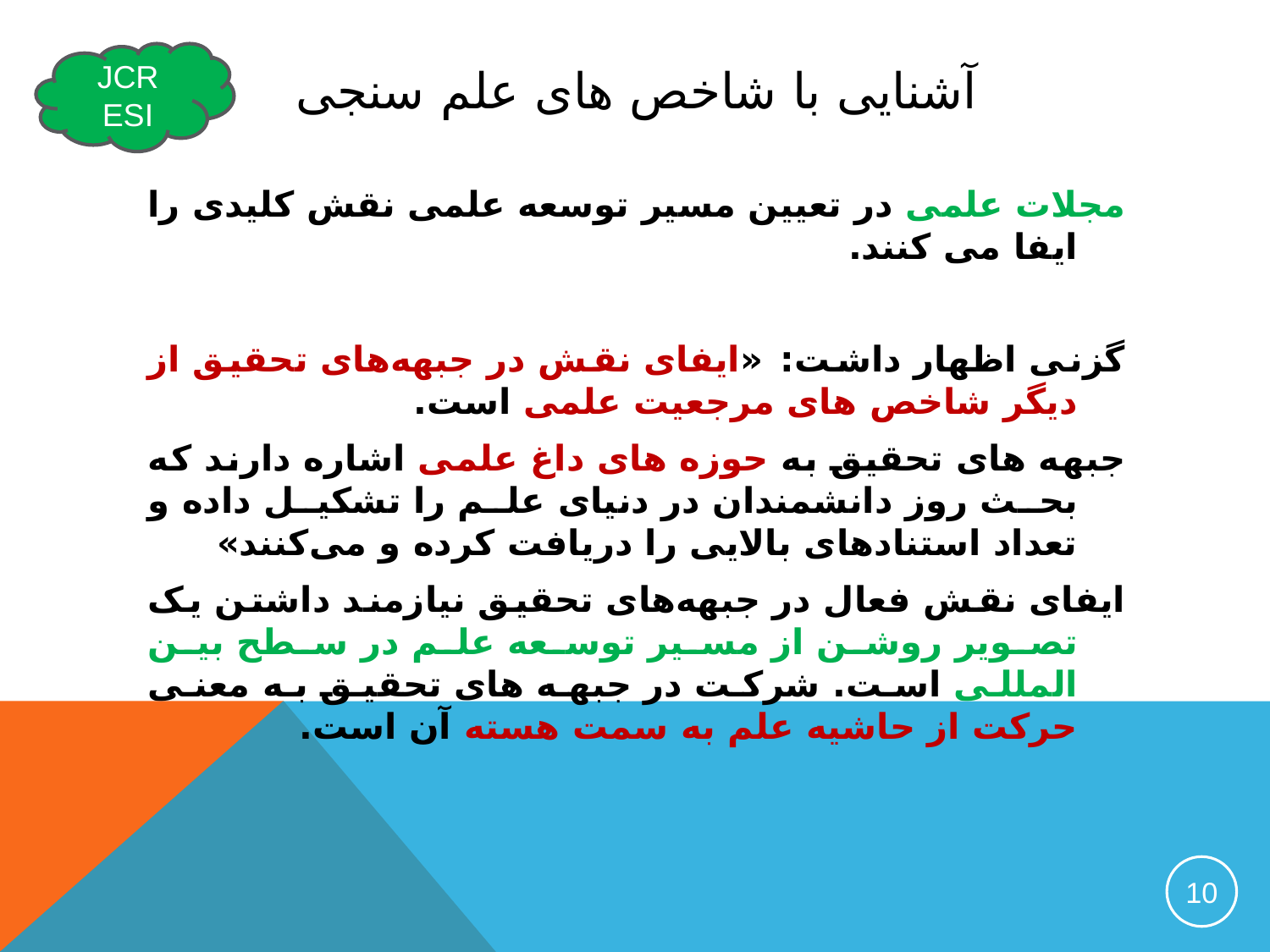

JCR
ESI
# آشنایی با شاخص های علم سنجی
مجلات علمی در تعیین مسیر توسعه علمی نقش کلیدی را ایفا می کنند.

گزنی اظهار داشت: «ایفای نقش در جبهه‌های تحقیق از دیگر شاخص های مرجعیت علمی است.
جبهه های تحقیق به حوزه های داغ علمی اشاره دارند که بحث روز دانشمندان در دنیای علم را تشکیل داده و تعداد استنادهای بالایی را دریافت کرده و می‌کنند»
ایفای نقش فعال در جبهه‌های تحقیق نیازمند داشتن یک تصویر روشن از مسیر توسعه علم در سطح بین المللی است. شرکت در جبهه های تحقیق به معنی حرکت از حاشیه علم به سمت هسته آن است.

10